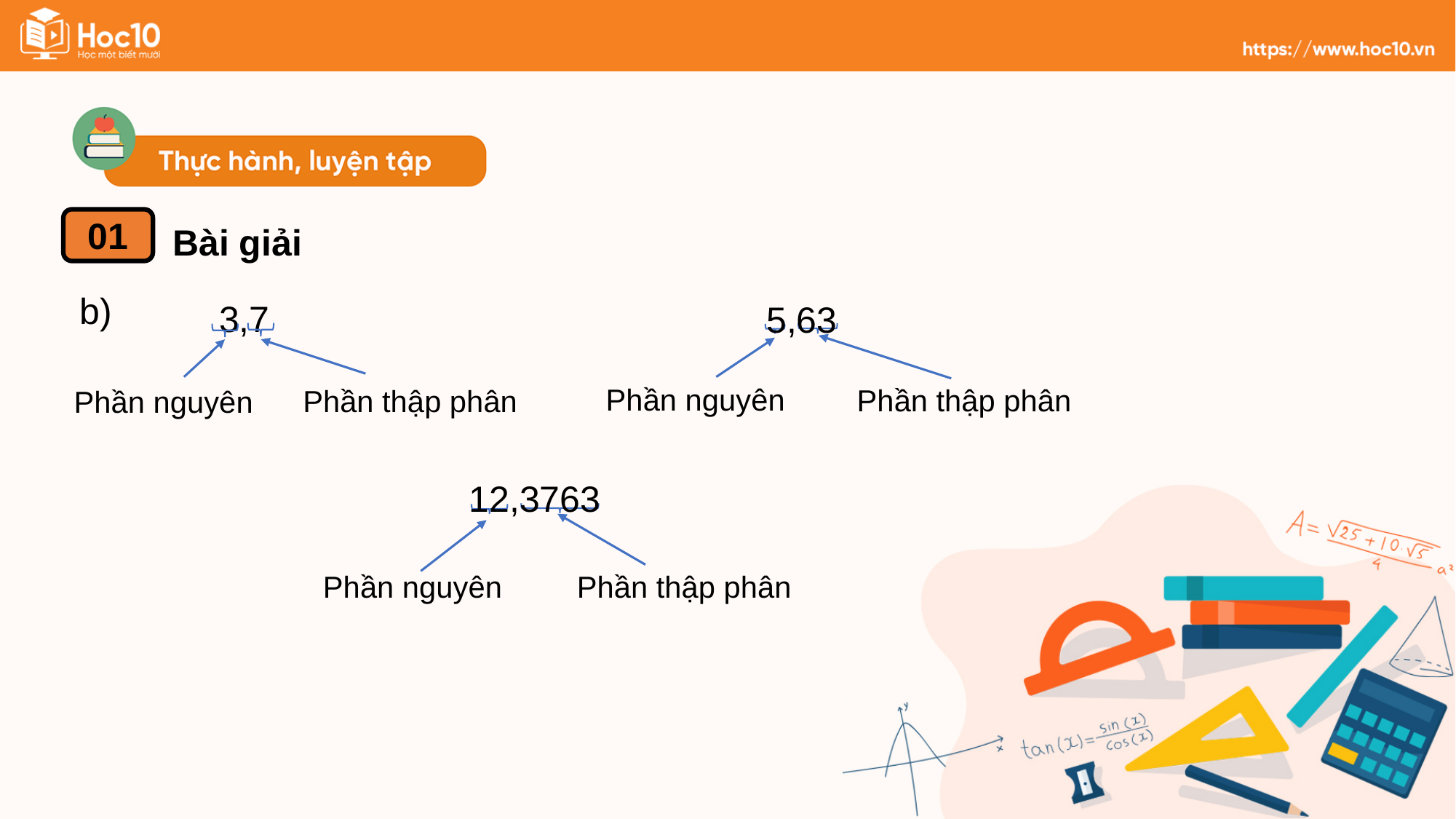

Bài giải
01
b)
3,7
5,63

Phần nguyên
Phần thập phân
Phần thập phân
Phần nguyên
12,3763

Phần nguyên
Phần thập phân